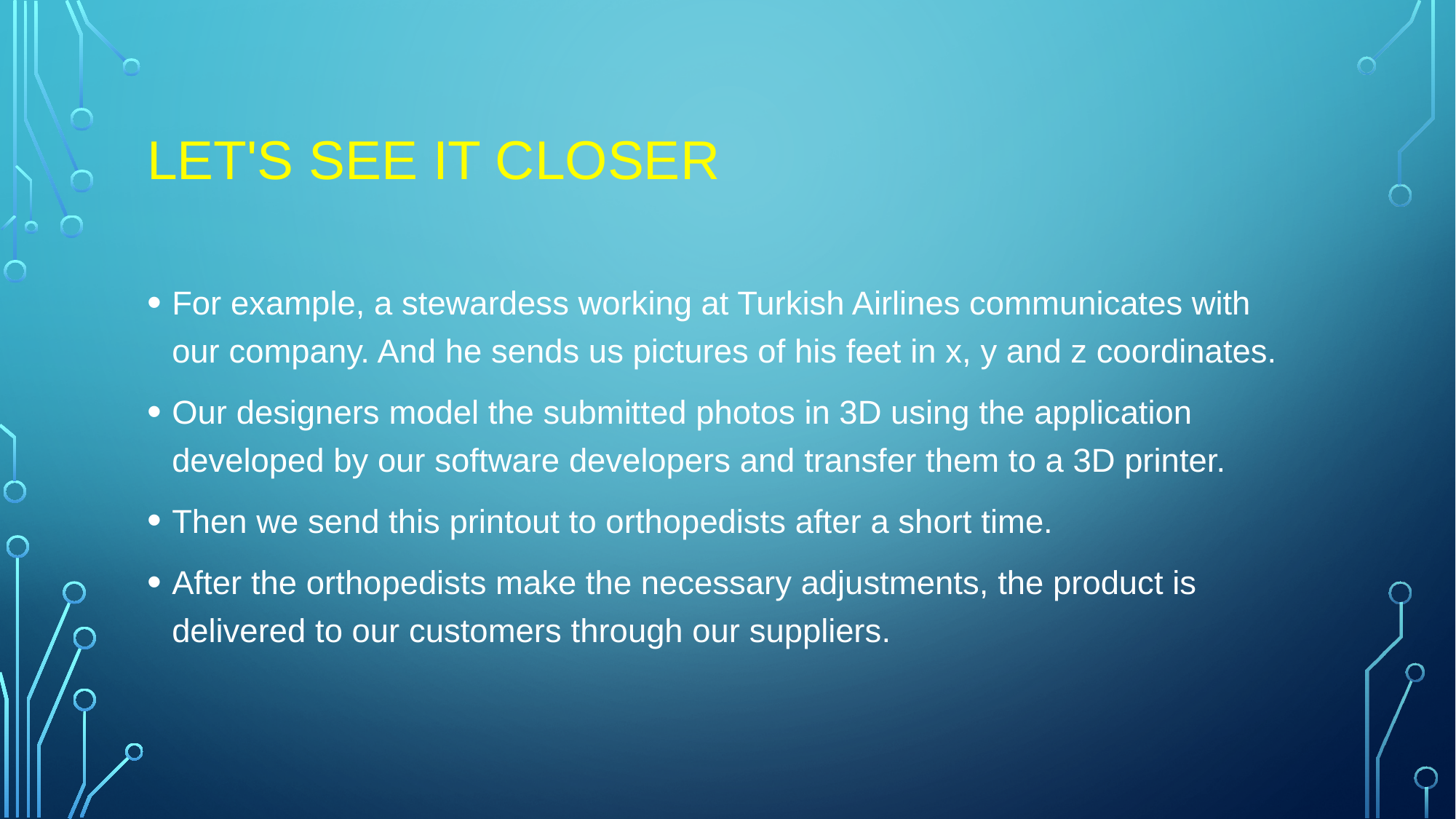

# Let's see It closer
For example, a stewardess working at Turkish Airlines communicates with our company. And he sends us pictures of his feet in x, y and z coordinates.
Our designers model the submitted photos in 3D using the application developed by our software developers and transfer them to a 3D printer.
Then we send this printout to orthopedists after a short time.
After the orthopedists make the necessary adjustments, the product is delivered to our customers through our suppliers.